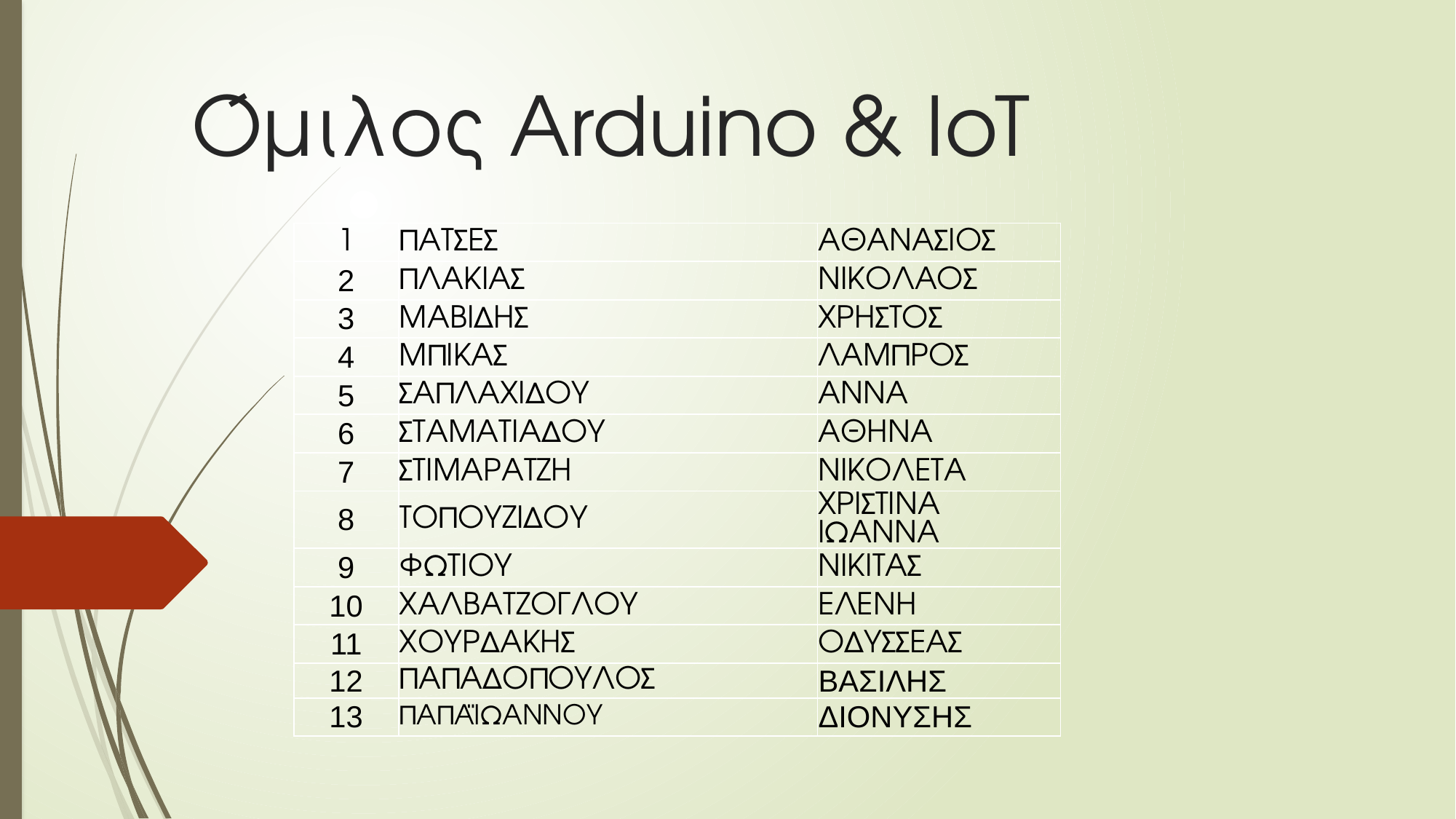

# Όμιλος Arduino & IoT
| 1 | ΠΑΤΣΕΣ | ΑΘΑΝΑΣΙΟΣ |
| --- | --- | --- |
| 2 | ΠΛΑΚΙΑΣ | ΝΙΚΟΛΑΟΣ |
| 3 | ΜΑΒΙΔΗΣ | ΧΡΗΣΤΟΣ |
| 4 | ΜΠΙΚΑΣ | ΛΑΜΠΡΟΣ |
| 5 | ΣΑΠΛΑΧΙΔΟΥ | ΑΝΝΑ |
| 6 | ΣΤΑΜΑΤΙΑΔΟΥ | ΑΘΗΝΑ |
| 7 | ΣΤΙΜΑΡΑΤΖΗ | ΝΙΚΟΛΕΤΑ |
| 8 | ΤΟΠΟΥΖΙΔΟΥ | ΧΡΙΣΤΙΝΑ ΙΩΑΝΝΑ |
| 9 | ΦΩΤΙΟΥ | ΝΙΚΙΤΑΣ |
| 10 | ΧΑΛΒΑΤΖΟΓΛΟΥ | ΕΛΕΝΗ |
| 11 | ΧΟΥΡΔΑΚΗΣ | ΟΔΥΣΣΕΑΣ |
| 12 | ΠΑΠΑΔΟΠΟΥΛΟΣ | ΒΑΣΙΛΗΣ |
| 13 | ΠΑΠΑΪΩΑΝΝΟΥ | ΔΙΟΝΥΣΗΣ |